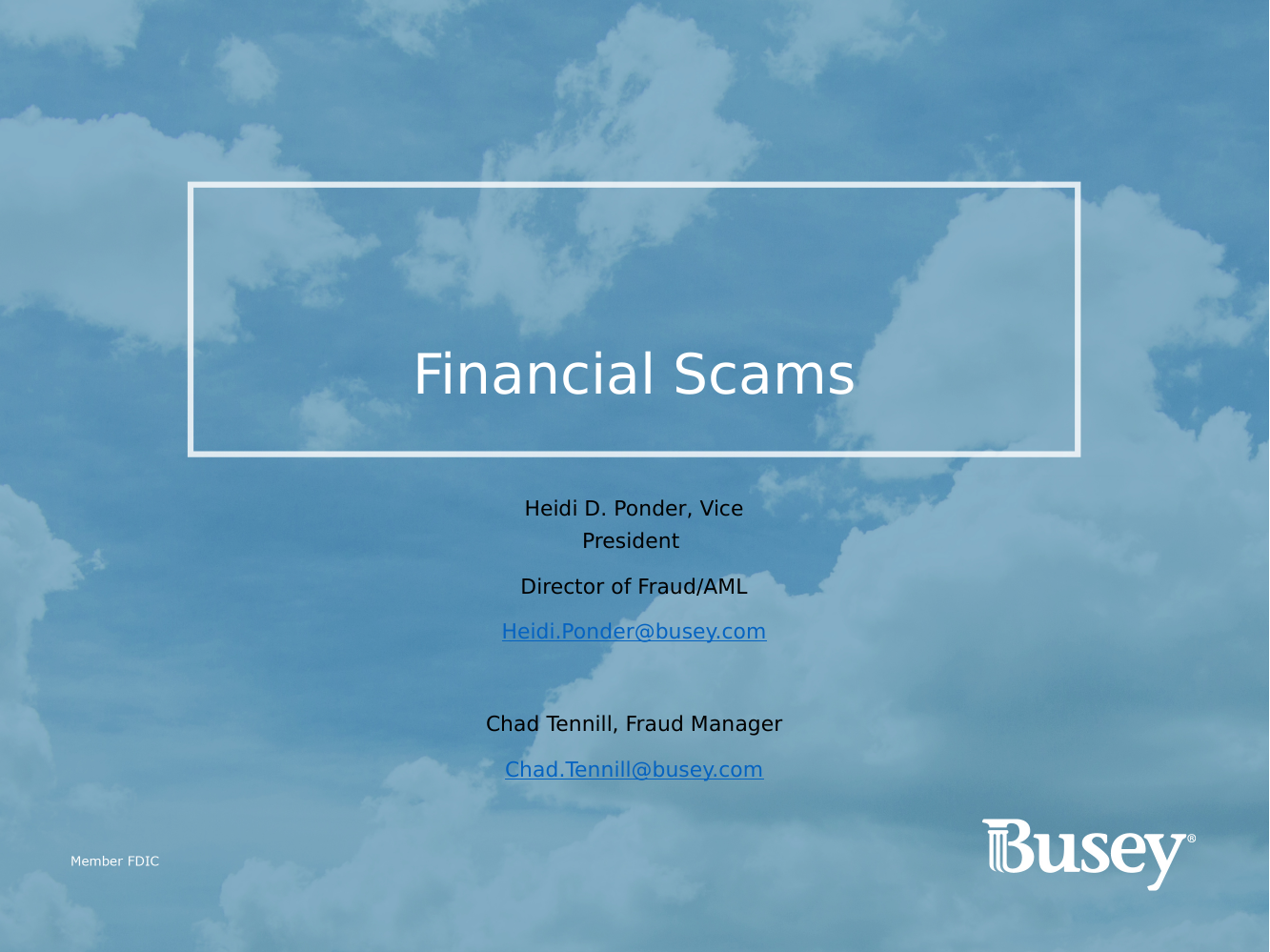

# Financial Scams
Heidi D. Ponder, Vice President
Director of Fraud/AML
Heidi.Ponder@busey.com

Chad Tennill, Fraud Manager
Chad.Tennill@busey.com